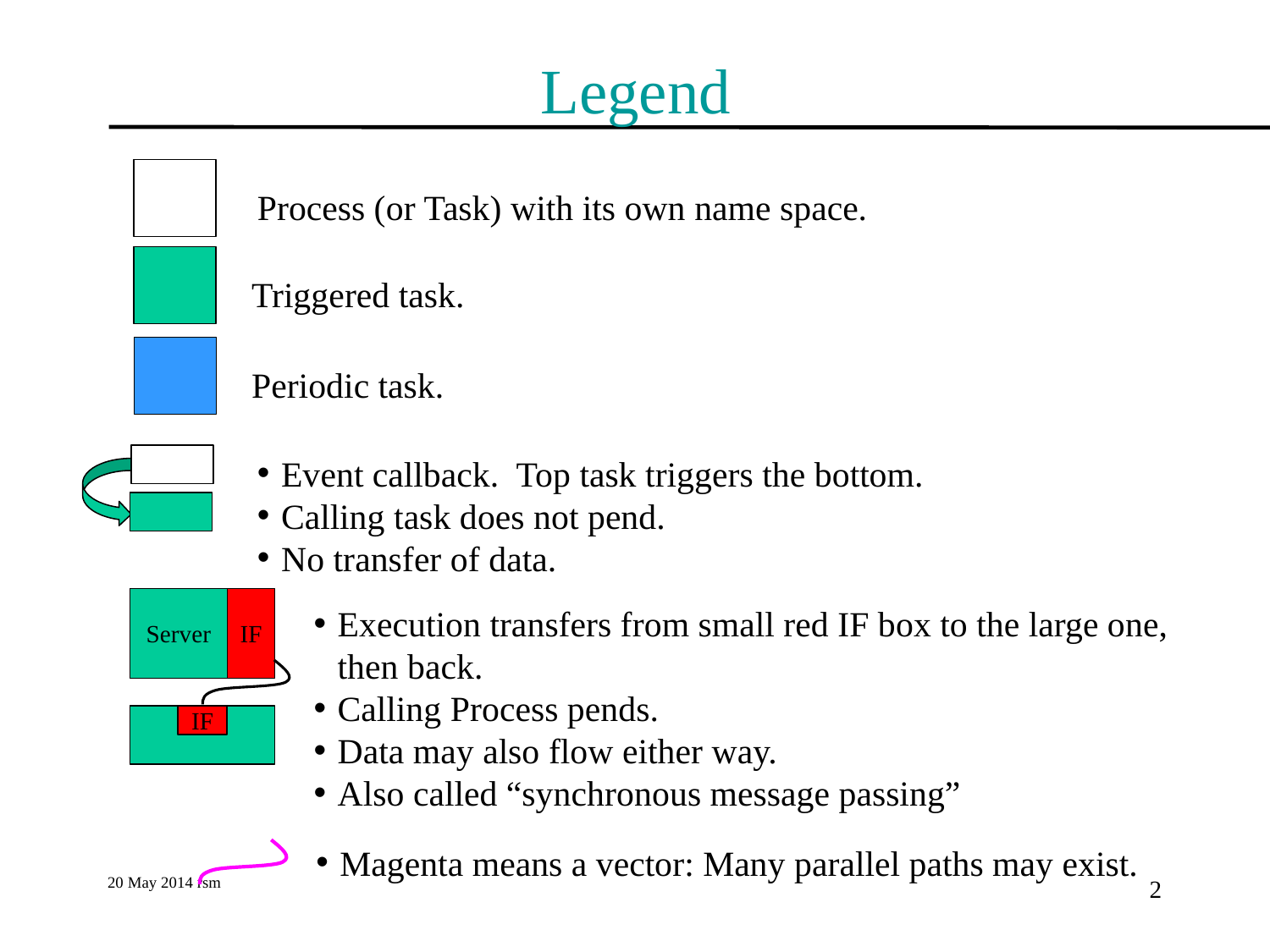

# Legend

Process (or Task) with its own name space.

Triggered task.

Periodic task.

Event callback.  Top task triggers the bottom.
Calling task does not pend.
No transfer of data.

IF
Server
Execution transfers from small red IF box to the large one, then back.
Calling Process pends.
Data may also flow either way.
Also called “synchronous message passing”

IF
Magenta means a vector: Many parallel paths may exist.

20 May 2014 rsm
2